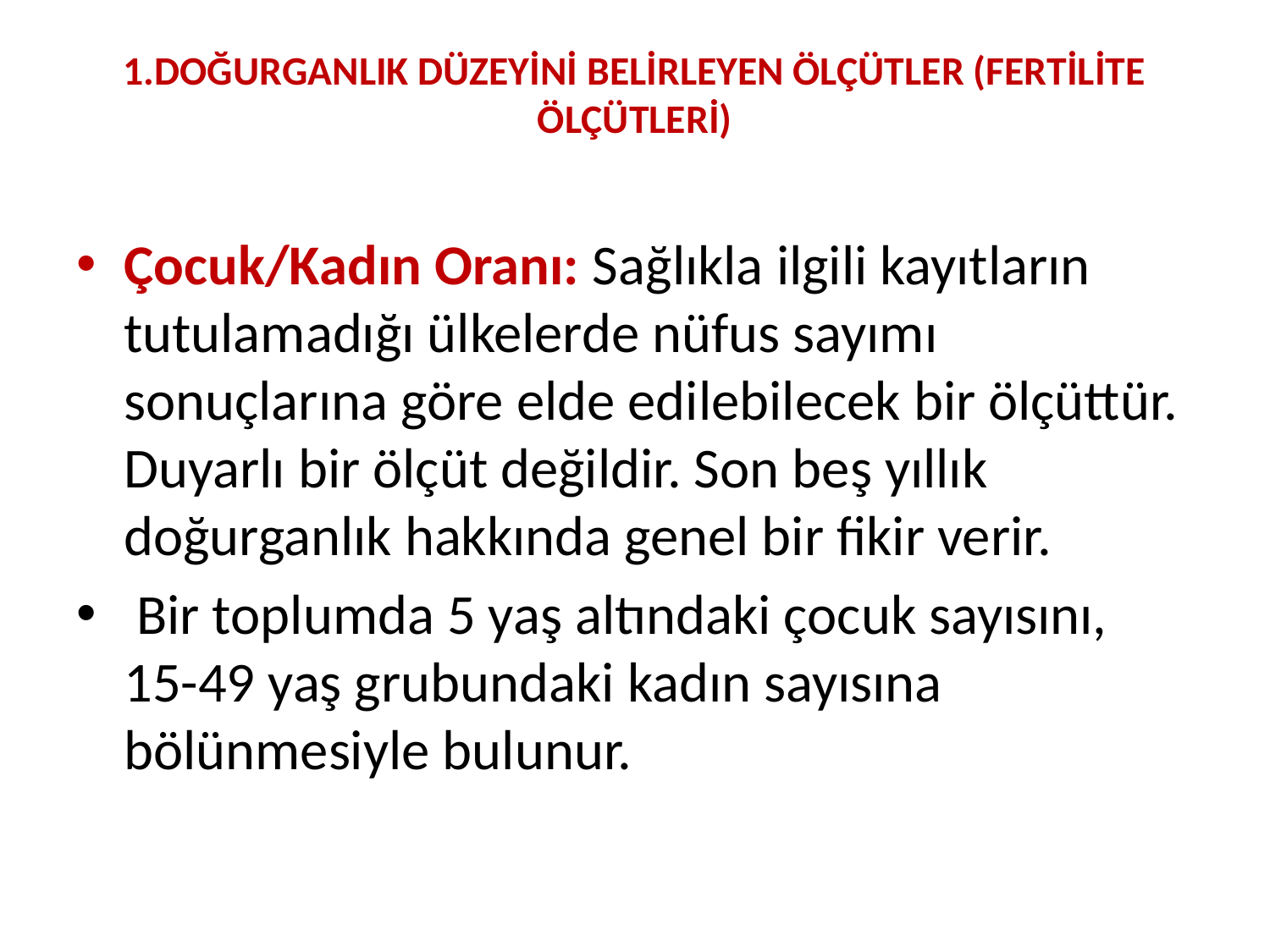

# 1.DOĞURGANLIK DÜZEYİNİ BELİRLEYEN ÖLÇÜTLER (FERTİLİTE ÖLÇÜTLERİ)
Çocuk/Kadın Oranı: Sağlıkla ilgili kayıtların tutulamadığı ülkelerde nüfus sayımı sonuçlarına göre elde edilebilecek bir ölçüttür. Duyarlı bir ölçüt değildir. Son beş yıllık doğurganlık hakkında genel bir fikir verir.
 Bir toplumda 5 yaş altındaki çocuk sayısını, 15-49 yaş grubundaki kadın sayısına bölünmesiyle bulunur.